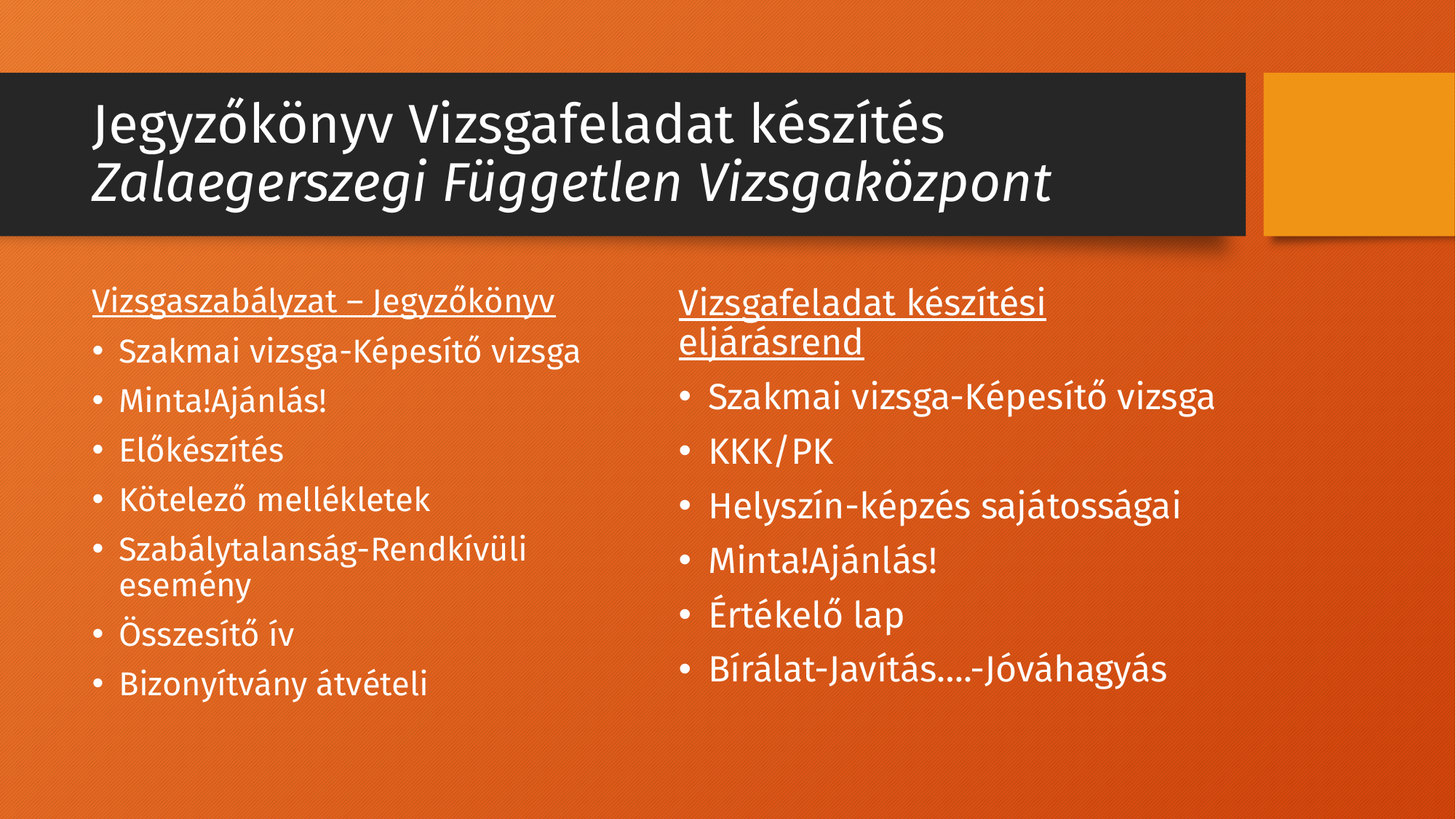

# Jegyzőkönyv Vizsgafeladat készítés Zalaegerszegi Független Vizsgaközpont
Vizsgaszabályzat – Jegyzőkönyv
Szakmai vizsga-Képesítő vizsga
Minta!Ajánlás!
Előkészítés
Kötelező mellékletek
Szabálytalanság-Rendkívüli esemény
Összesítő ív
Bizonyítvány átvételi
Vizsgafeladat készítési eljárásrend
Szakmai vizsga-Képesítő vizsga
KKK/PK
Helyszín-képzés sajátosságai
Minta!Ajánlás!
Értékelő lap
Bírálat-Javítás….-Jóváhagyás